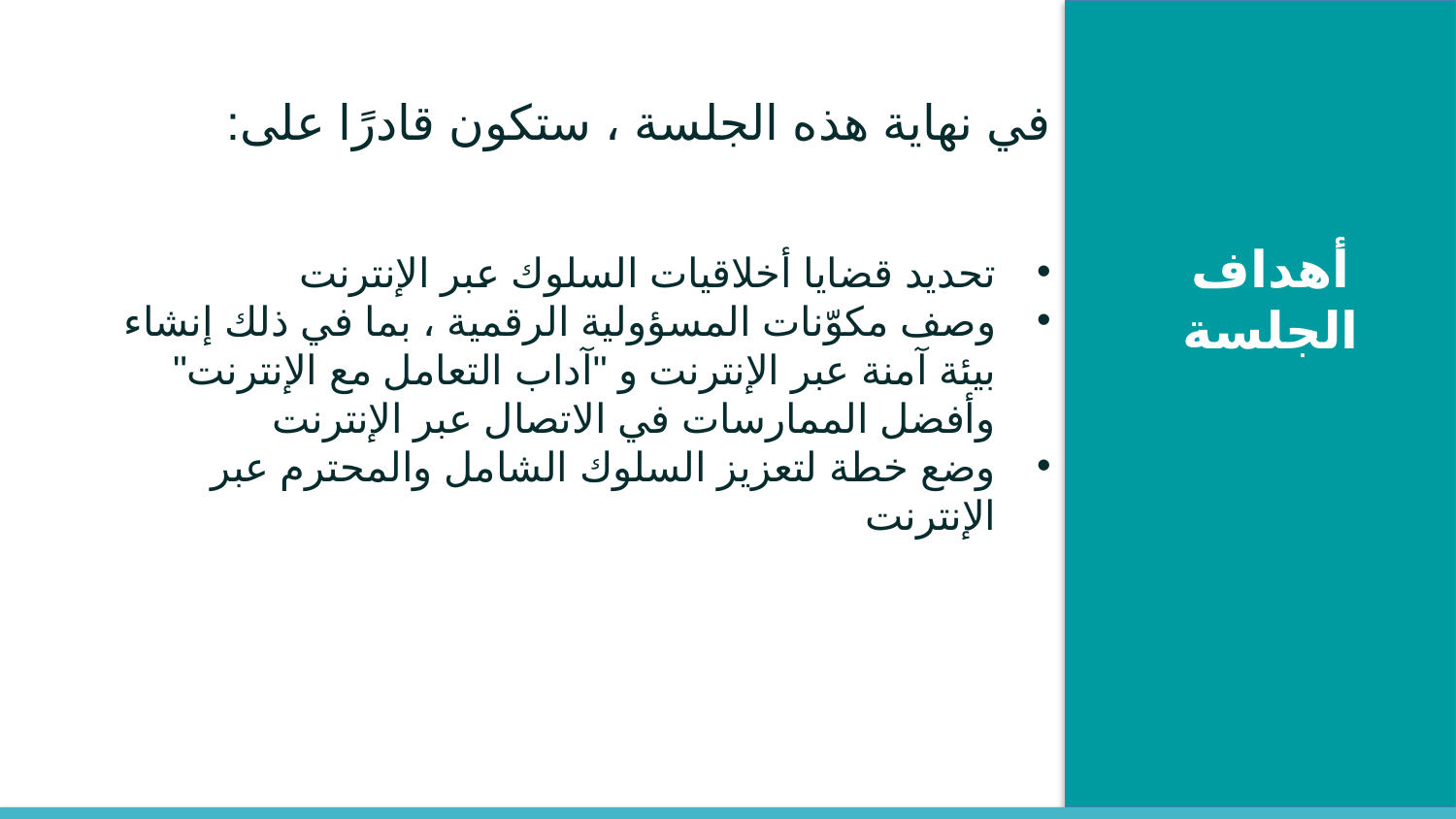

في نهاية هذه الجلسة ، ستكون قادرًا على:

تحديد قضايا أخلاقيات السلوك عبر الإنترنت
وصف مكوّنات المسؤولية الرقمية ، بما في ذلك إنشاء بيئة آمنة عبر الإنترنت و "آداب التعامل مع الإنترنت" وأفضل الممارسات في الاتصال عبر الإنترنت
وضع خطة لتعزيز السلوك الشامل والمحترم عبر الإنترنت
أهداف الجلسة